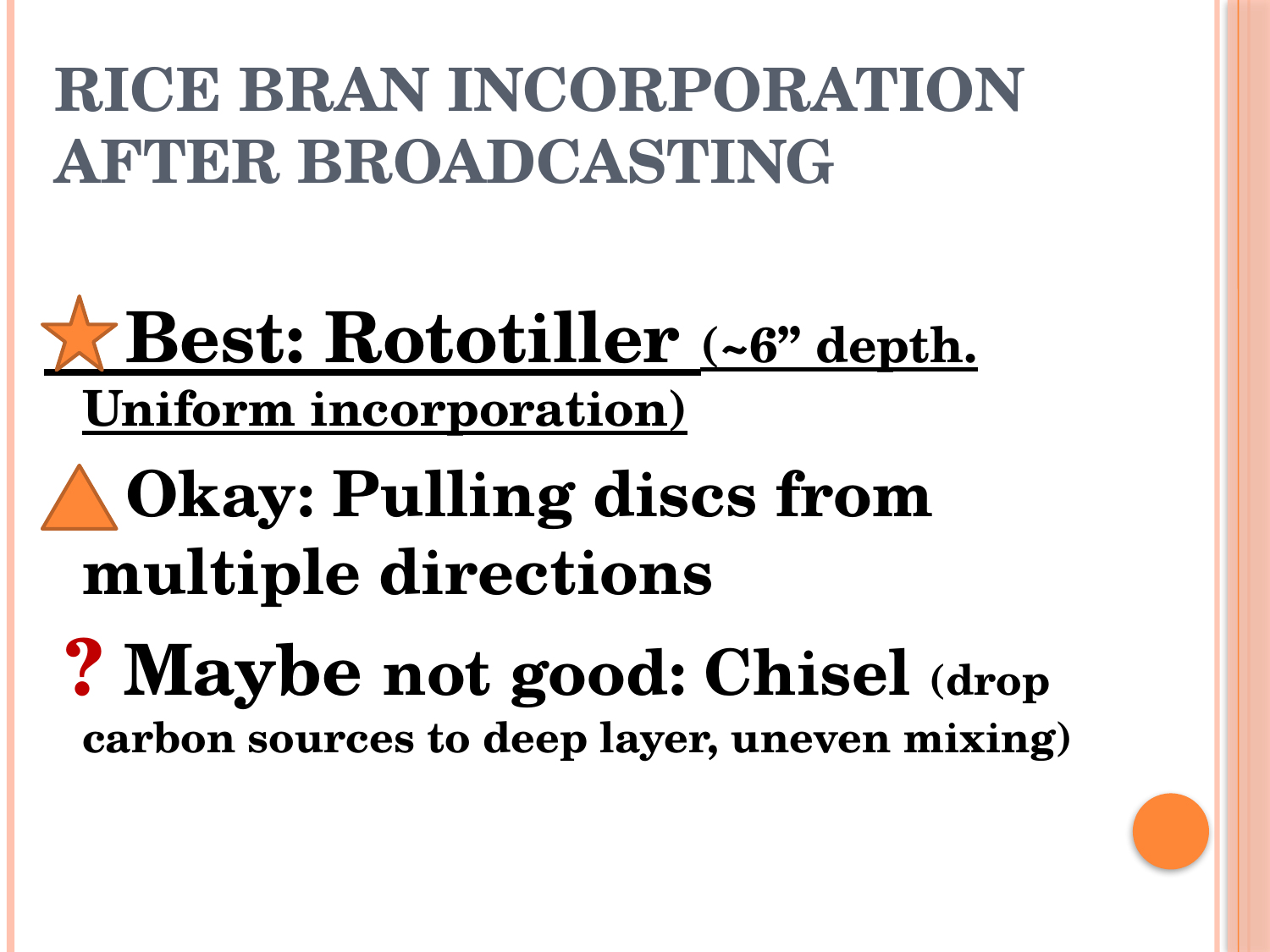

# Rice Bran incorporation after broadcasting
    Best: Rototiller (~6” depth. Uniform incorporation)
    Okay: Pulling discs from multiple directions
 ? Maybe not good: Chisel (drop carbon sources to deep layer, uneven mixing)